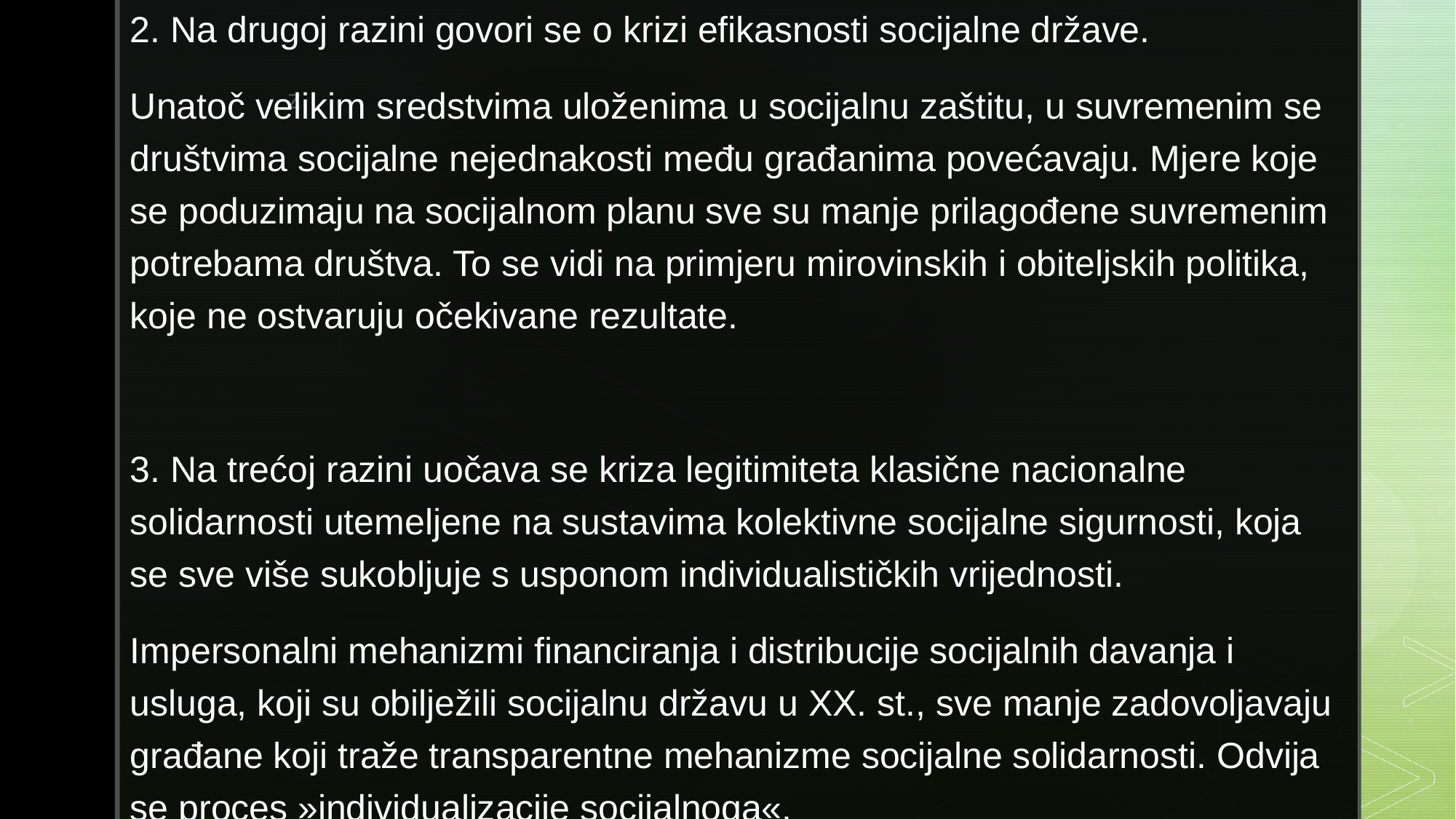

2. Na drugoj razini govori se o krizi efikasnosti socijalne države.
Unatoč velikim sredstvima uloženima u socijalnu zaštitu, u suvremenim se društvima socijalne nejednakosti među građanima povećavaju. Mjere koje se poduzimaju na socijalnom planu sve su manje prilagođene suvremenim potrebama društva. To se vidi na primjeru mirovinskih i obiteljskih politika, koje ne ostvaruju očekivane rezultate.

3. Na trećoj razini uočava se kriza legitimiteta klasične nacionalne solidarnosti utemeljene na sustavima kolektivne socijalne sigurnosti, koja se sve više sukobljuje s usponom individualističkih vrijednosti.
Impersonalni mehanizmi financiranja i distribucije socijalnih davanja i usluga, koji su obilježili socijalnu državu u XX. st., sve manje zadovoljavaju građane koji traže transparentne mehanizme socijalne solidarnosti. Odvija se proces »individualizacije socijalnoga«.